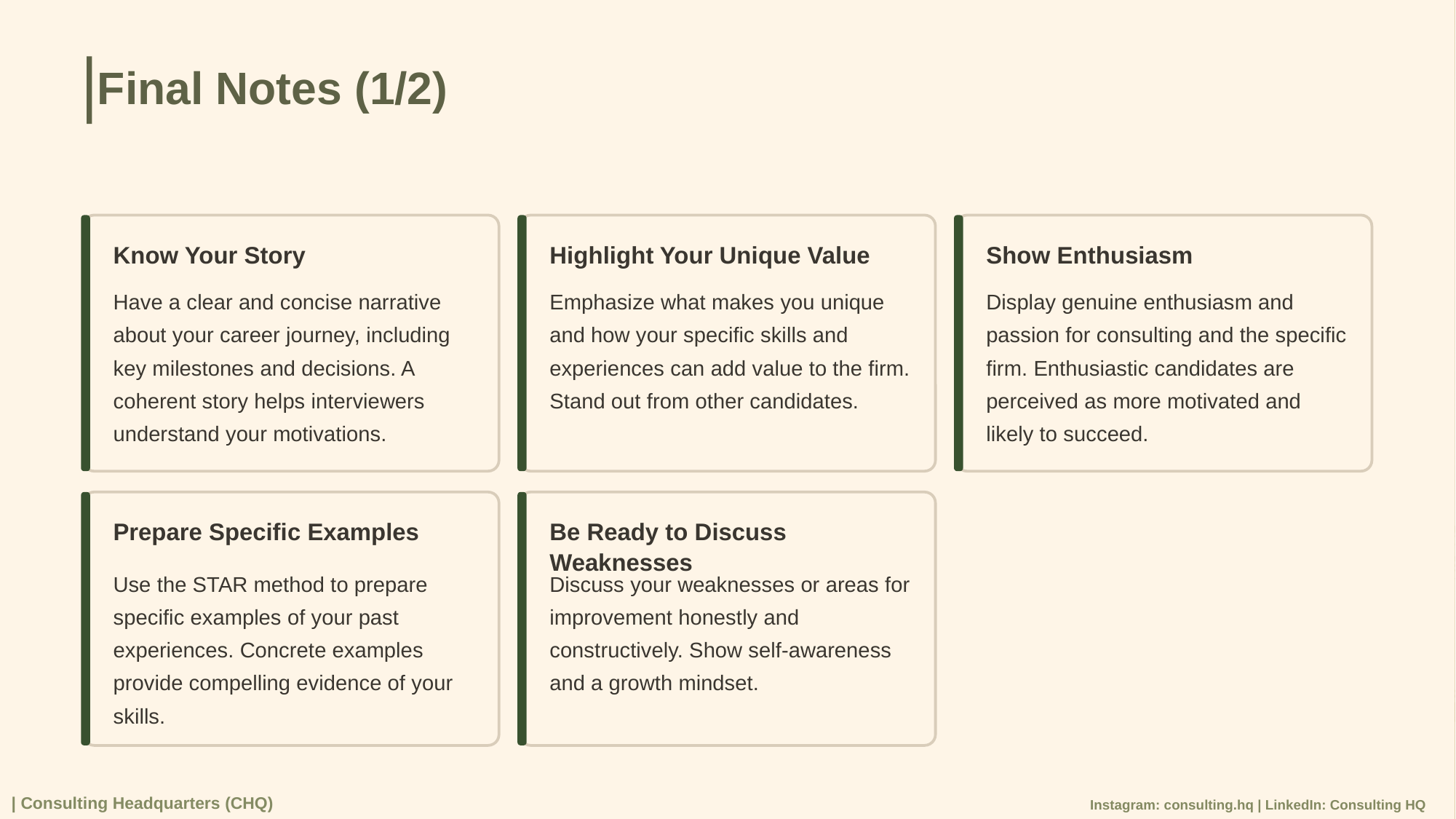

# Final Notes (1/2)

Know Your Story
Highlight Your Unique Value
Show Enthusiasm
Have a clear and concise narrative about your career journey, including key milestones and decisions. A coherent story helps interviewers understand your motivations.
Emphasize what makes you unique and how your specific skills and experiences can add value to the firm. Stand out from other candidates.
Display genuine enthusiasm and passion for consulting and the specific firm. Enthusiastic candidates are perceived as more motivated and likely to succeed.

Prepare Specific Examples
Be Ready to Discuss Weaknesses
Use the STAR method to prepare specific examples of your past experiences. Concrete examples provide compelling evidence of your skills.
Discuss your weaknesses or areas for improvement honestly and constructively. Show self-awareness and a growth mindset.